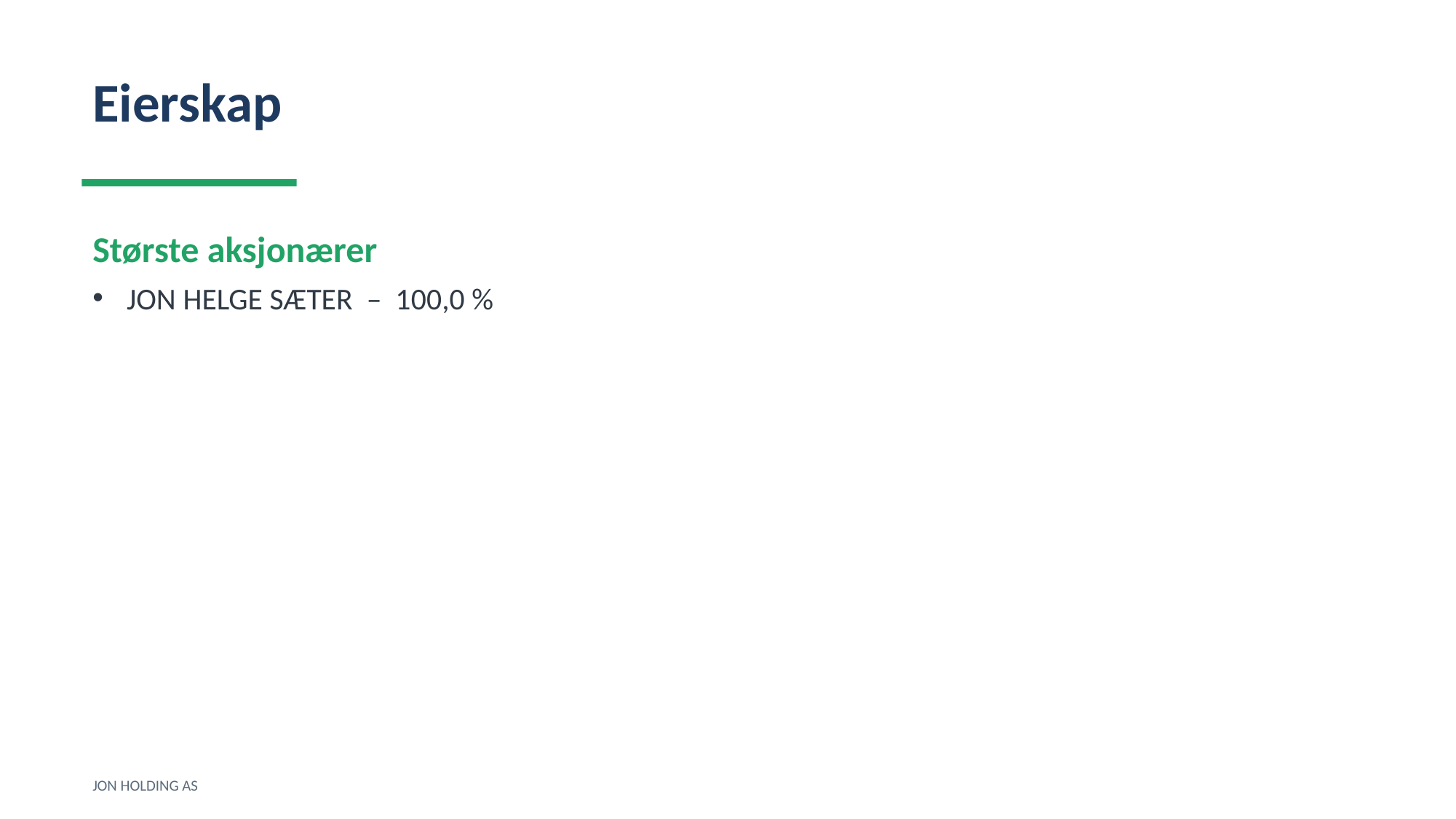

Eierskap

Største aksjonærer
JON HELGE SÆTER  –  100,0 %
JON HOLDING AS